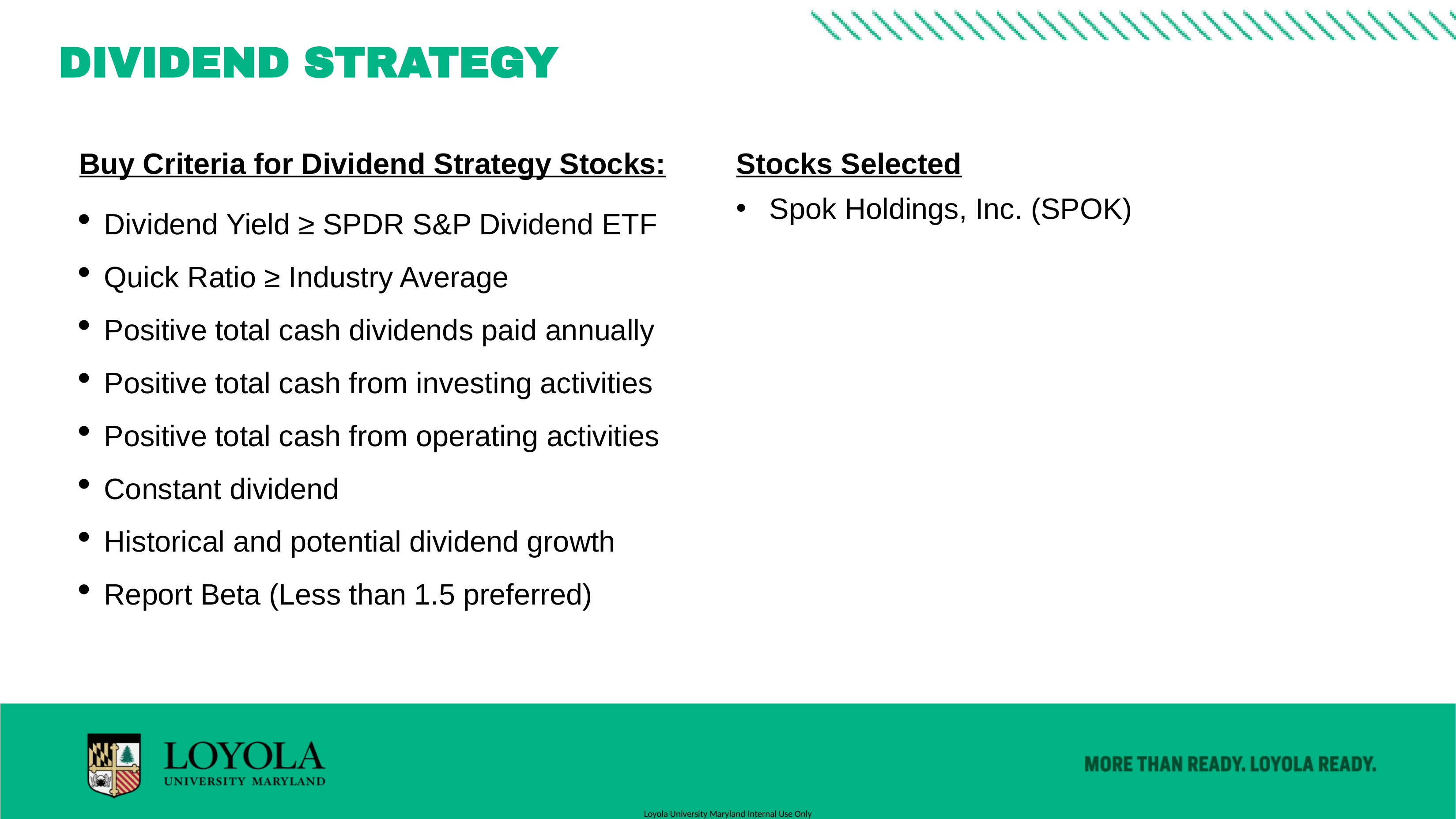

DIVIDEND STRATEGY
Buy Criteria for Dividend Strategy Stocks:
Dividend Yield ≥ SPDR S&P Dividend ETF
Quick Ratio ≥ Industry Average
Positive total cash dividends paid annually
Positive total cash from investing activities
Positive total cash from operating activities
Constant dividend
Historical and potential dividend growth
Report Beta (Less than 1.5 preferred)
Stocks Selected
Spok Holdings, Inc. (SPOK)